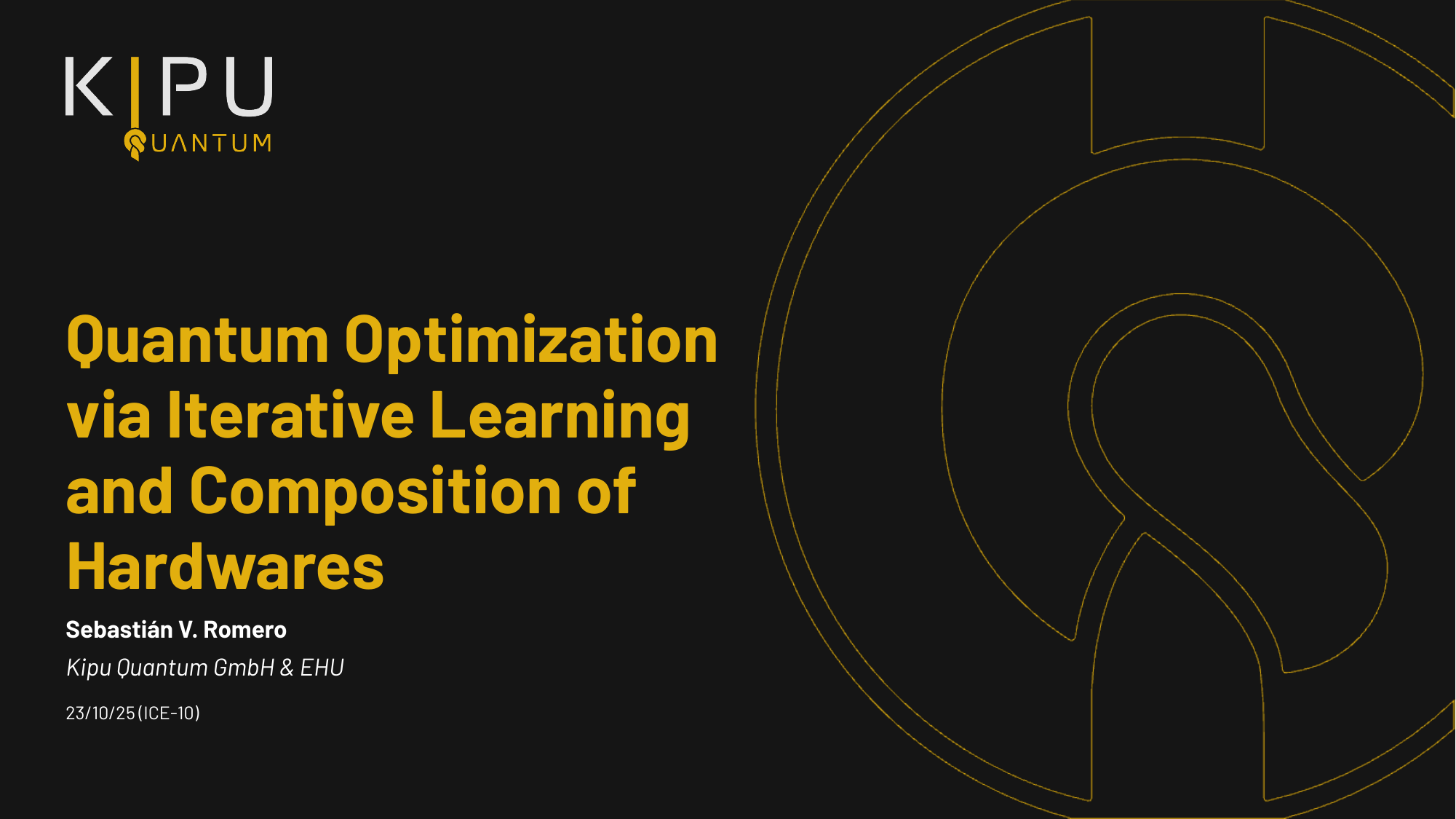

# Quantum Optimization via Iterative Learning and Composition of Hardwares
Sebastián V. Romero
Kipu Quantum GmbH & EHU
23/10/25 (ICE-10)